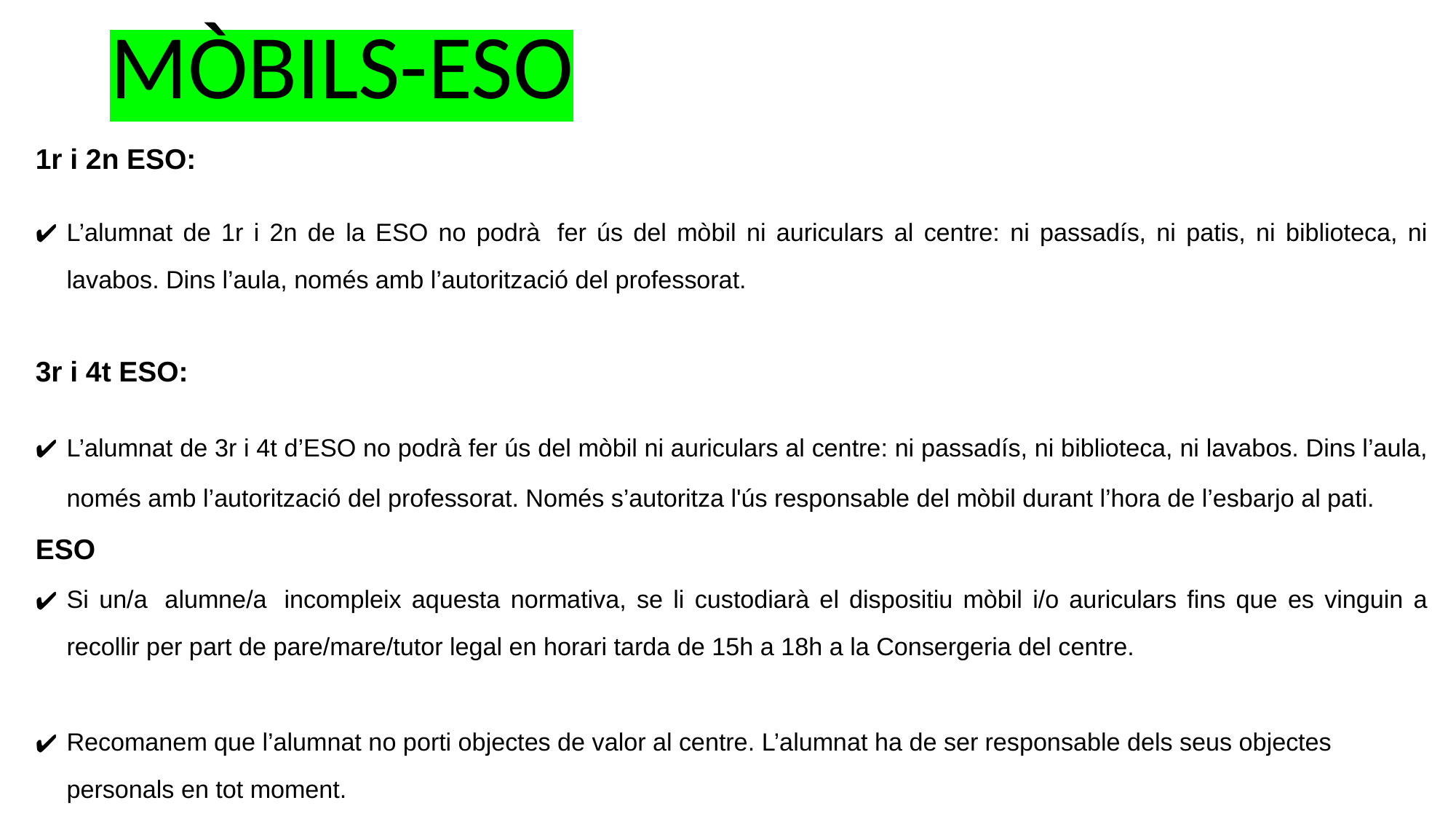

# MÒBILS-ESO
1r i 2n ESO:

L’alumnat de 1r i 2n de la ESO no podrà  fer ús del mòbil ni auriculars al centre: ni passadís, ni patis, ni biblioteca, ni lavabos. Dins l’aula, només amb l’autorització del professorat.

3r i 4t ESO:

L’alumnat de 3r i 4t d’ESO no podrà fer ús del mòbil ni auriculars al centre: ni passadís, ni biblioteca, ni lavabos. Dins l’aula, només amb l’autorització del professorat. Només s’autoritza l'ús responsable del mòbil durant l’hora de l’esbarjo al pati.

ESO
Si un/a  alumne/a  incompleix aquesta normativa, se li custodiarà el dispositiu mòbil i/o auriculars fins que es vinguin a recollir per part de pare/mare/tutor legal en horari tarda de 15h a 18h a la Consergeria del centre.

Recomanem que l’alumnat no porti objectes de valor al centre. L’alumnat ha de ser responsable dels seus objectes personals en tot moment.